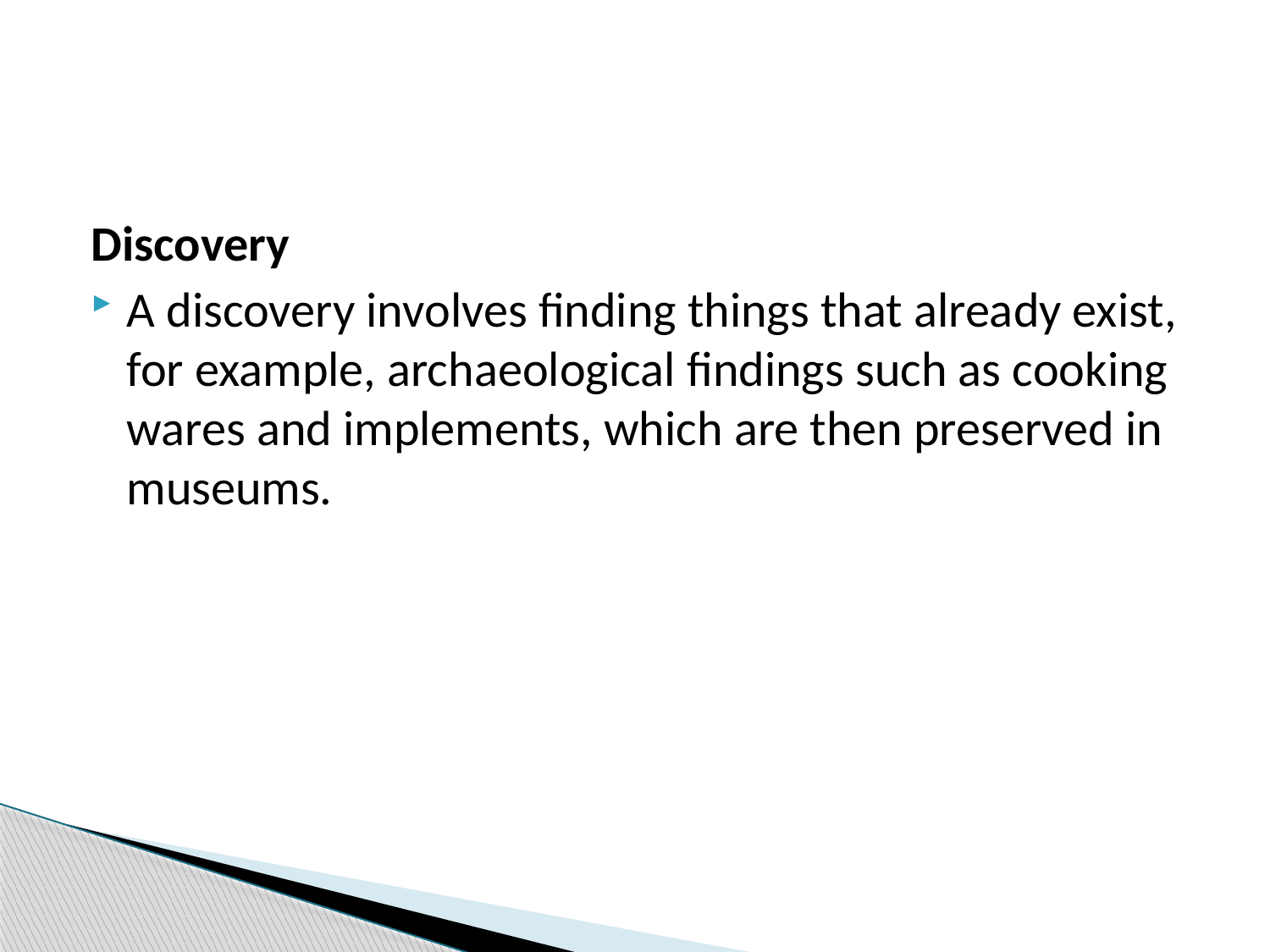

#
Discovery
A discovery involves finding things that already exist, for example, archaeological findings such as cooking wares and implements, which are then preserved in museums.